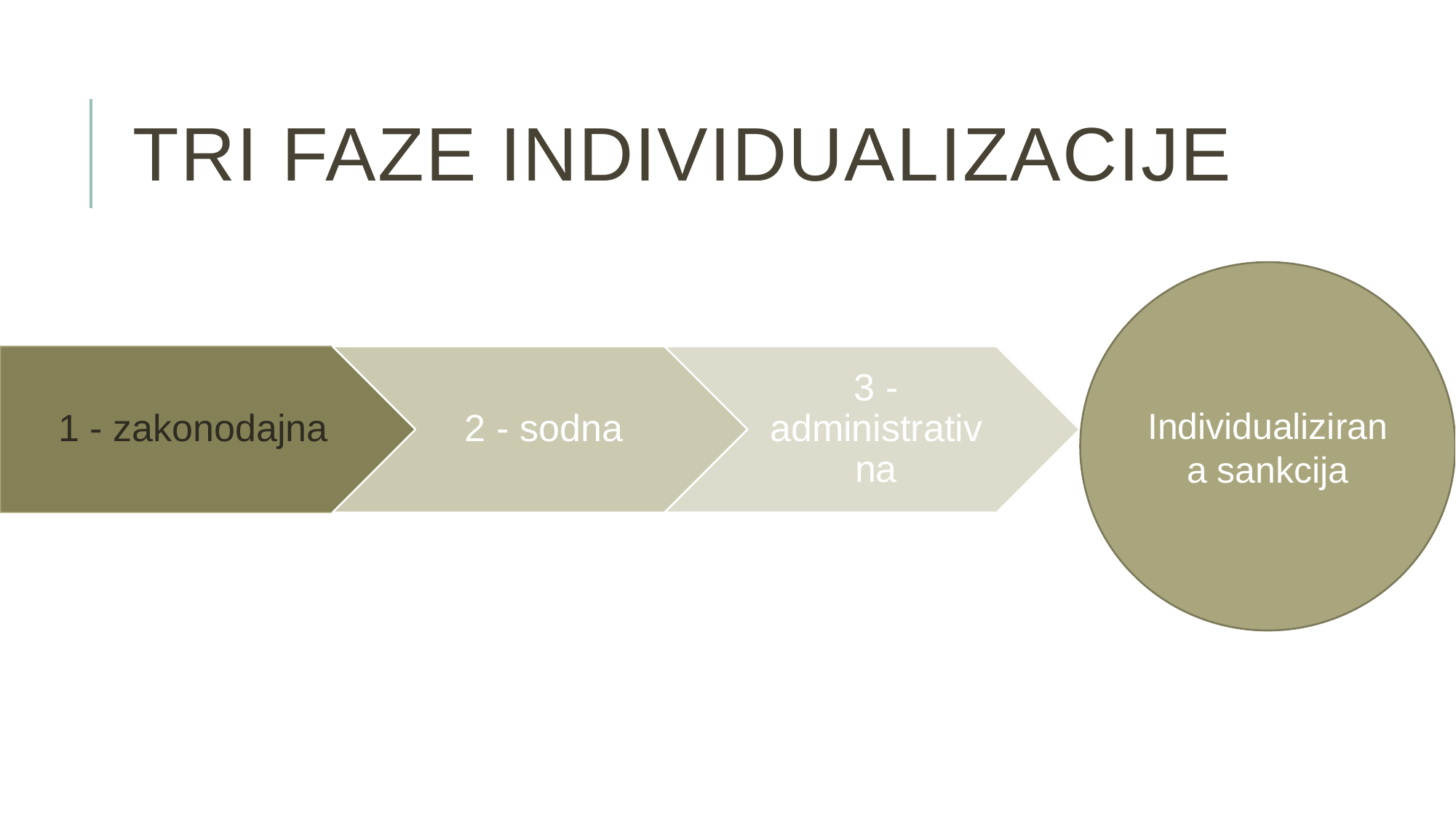

# Tri faze individualizacije
1 - zakonodajna
2 - sodna
3 -administrativna
Individualizirana sankcija